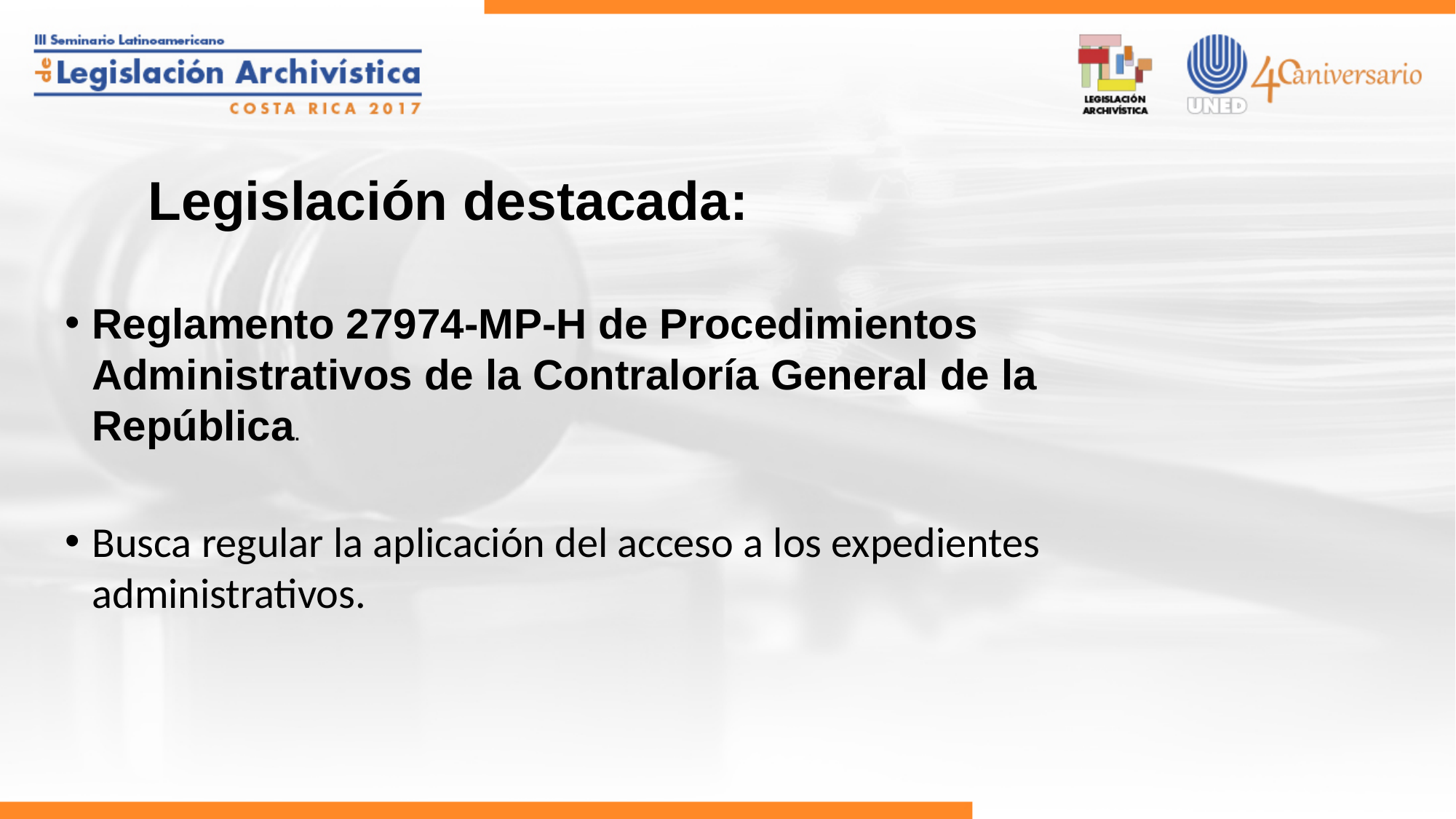

# Legislación destacada:
Reglamento 27974-MP-H de Procedimientos Administrativos de la Contraloría General de la República.

Busca regular la aplicación del acceso a los expedientes administrativos.